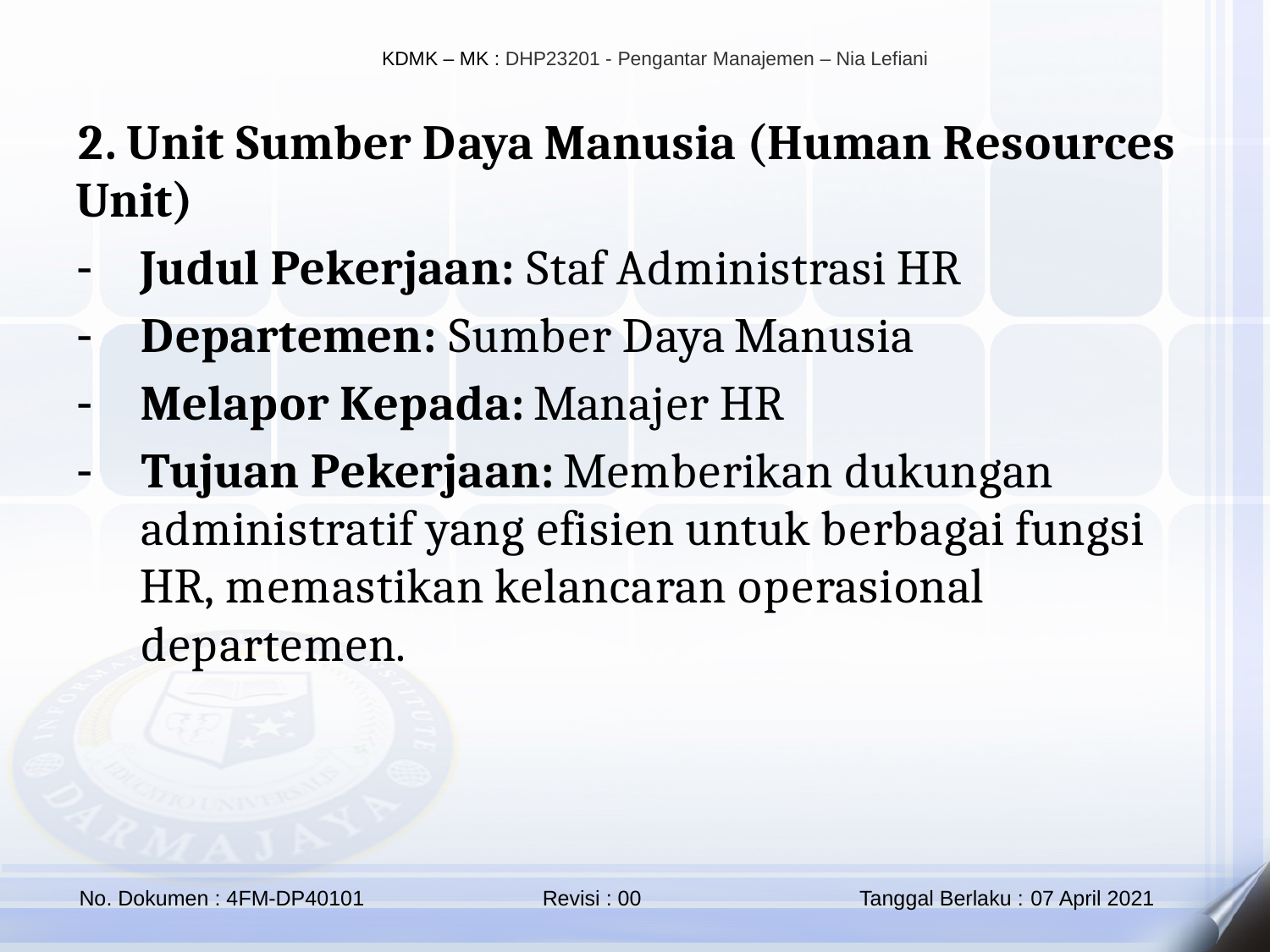

2. Unit Sumber Daya Manusia (Human Resources Unit)
Judul Pekerjaan: Staf Administrasi HR
Departemen: Sumber Daya Manusia
Melapor Kepada: Manajer HR
Tujuan Pekerjaan: Memberikan dukungan administratif yang efisien untuk berbagai fungsi HR, memastikan kelancaran operasional departemen.